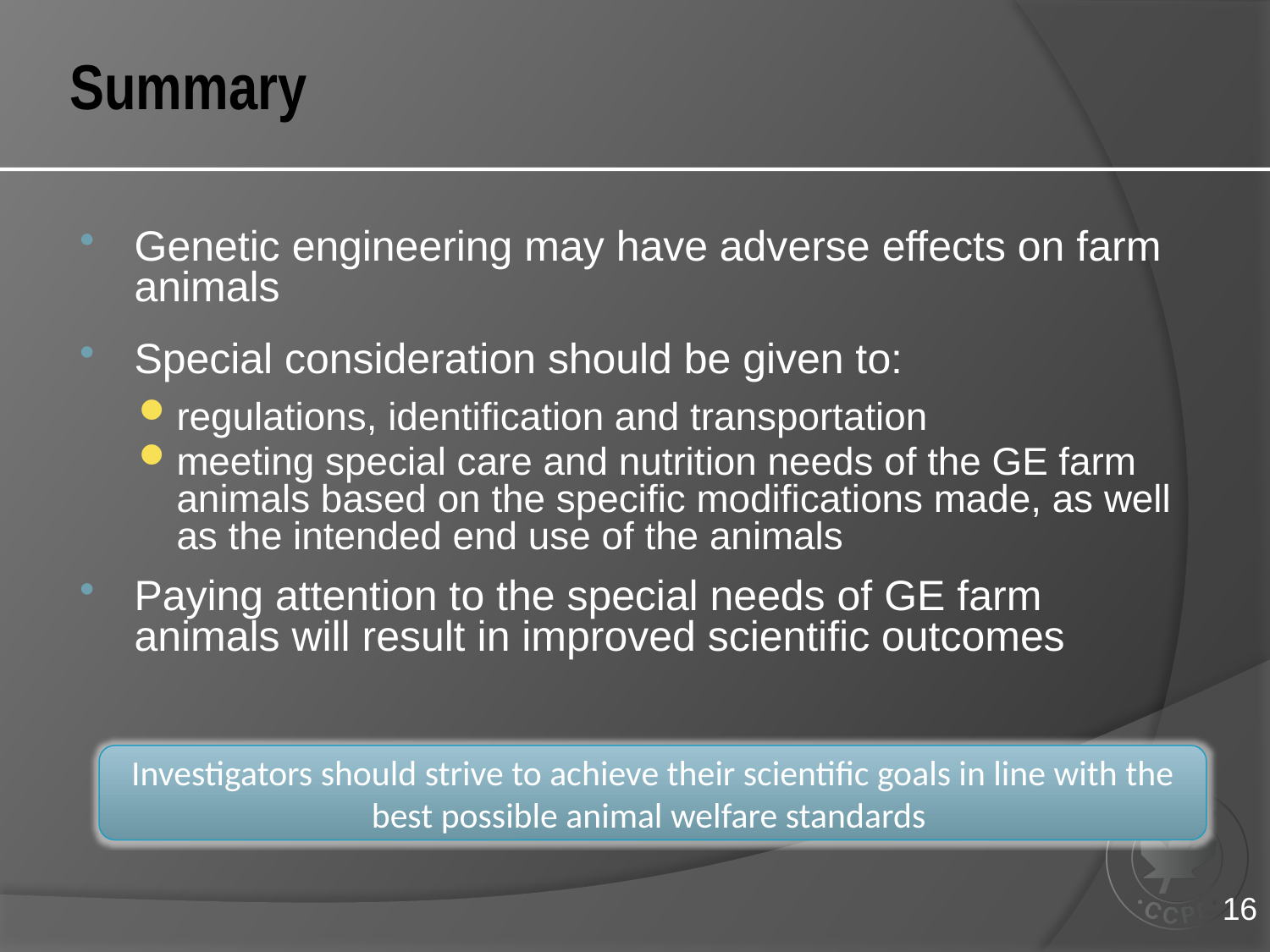

# Summary
Genetic engineering may have adverse effects on farm animals
Special consideration should be given to:
regulations, identification and transportation
meeting special care and nutrition needs of the GE farm animals based on the specific modifications made, as well as the intended end use of the animals
Paying attention to the special needs of GE farm animals will result in improved scientific outcomes
Investigators should strive to achieve their scientific goals in line with the best possible animal welfare standards
16